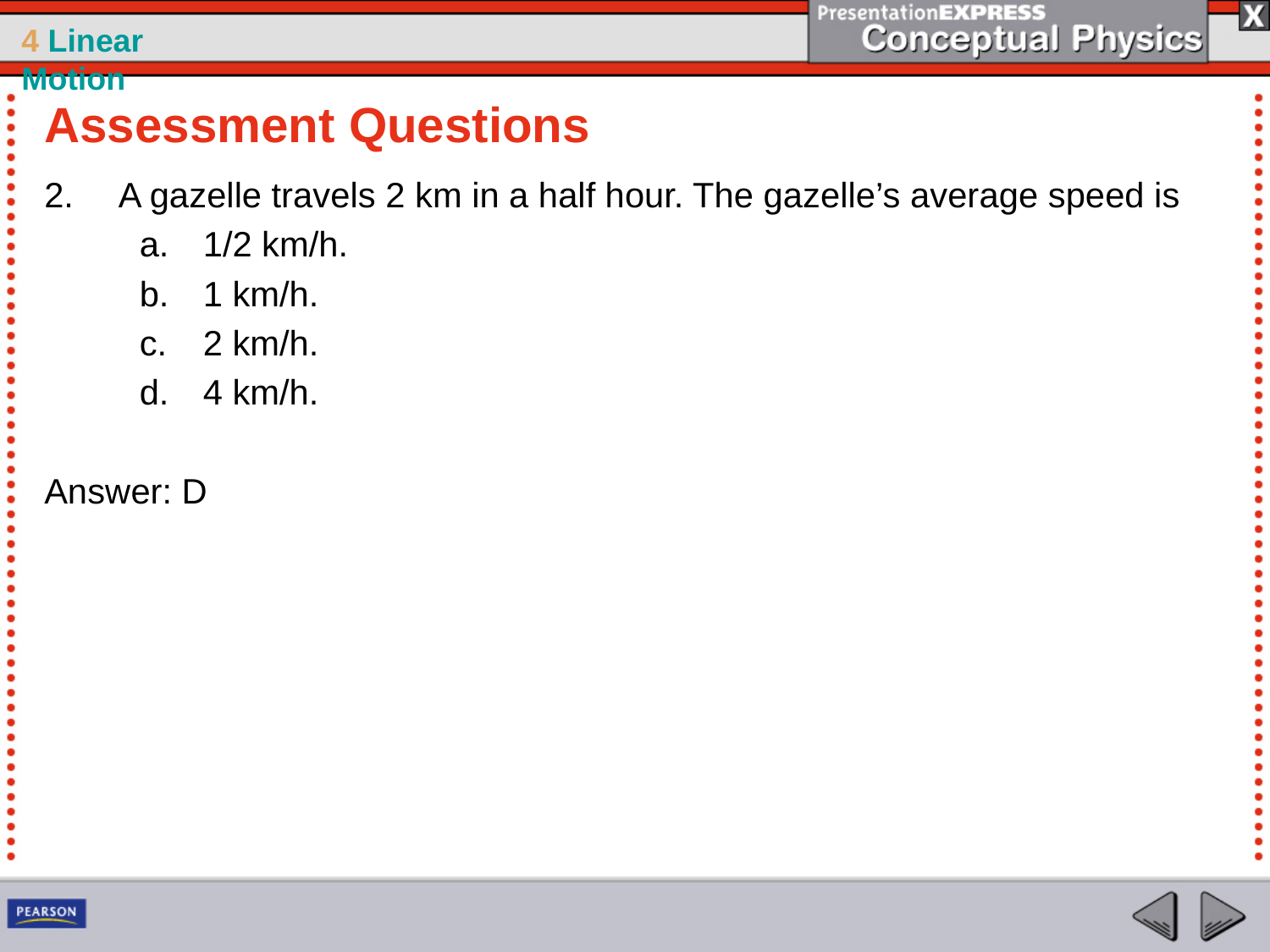

Assessment Questions
A gazelle travels 2 km in a half hour. The gazelle’s average speed is
1/2 km/h.
1 km/h.
2 km/h.
4 km/h.

Answer: D